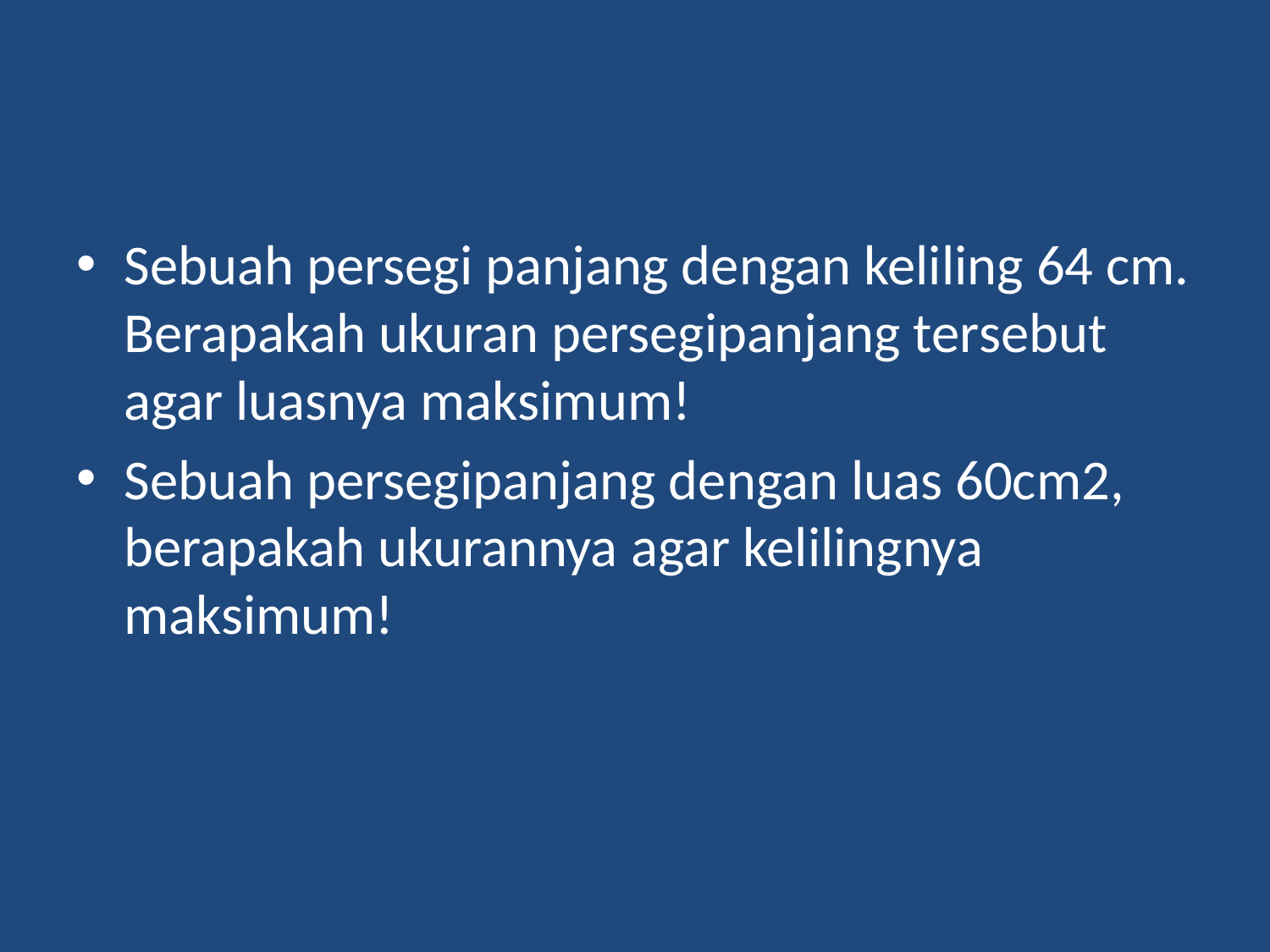

#
Sebuah persegi panjang dengan keliling 64 cm. Berapakah ukuran persegipanjang tersebut agar luasnya maksimum!
Sebuah persegipanjang dengan luas 60cm2, berapakah ukurannya agar kelilingnya maksimum!